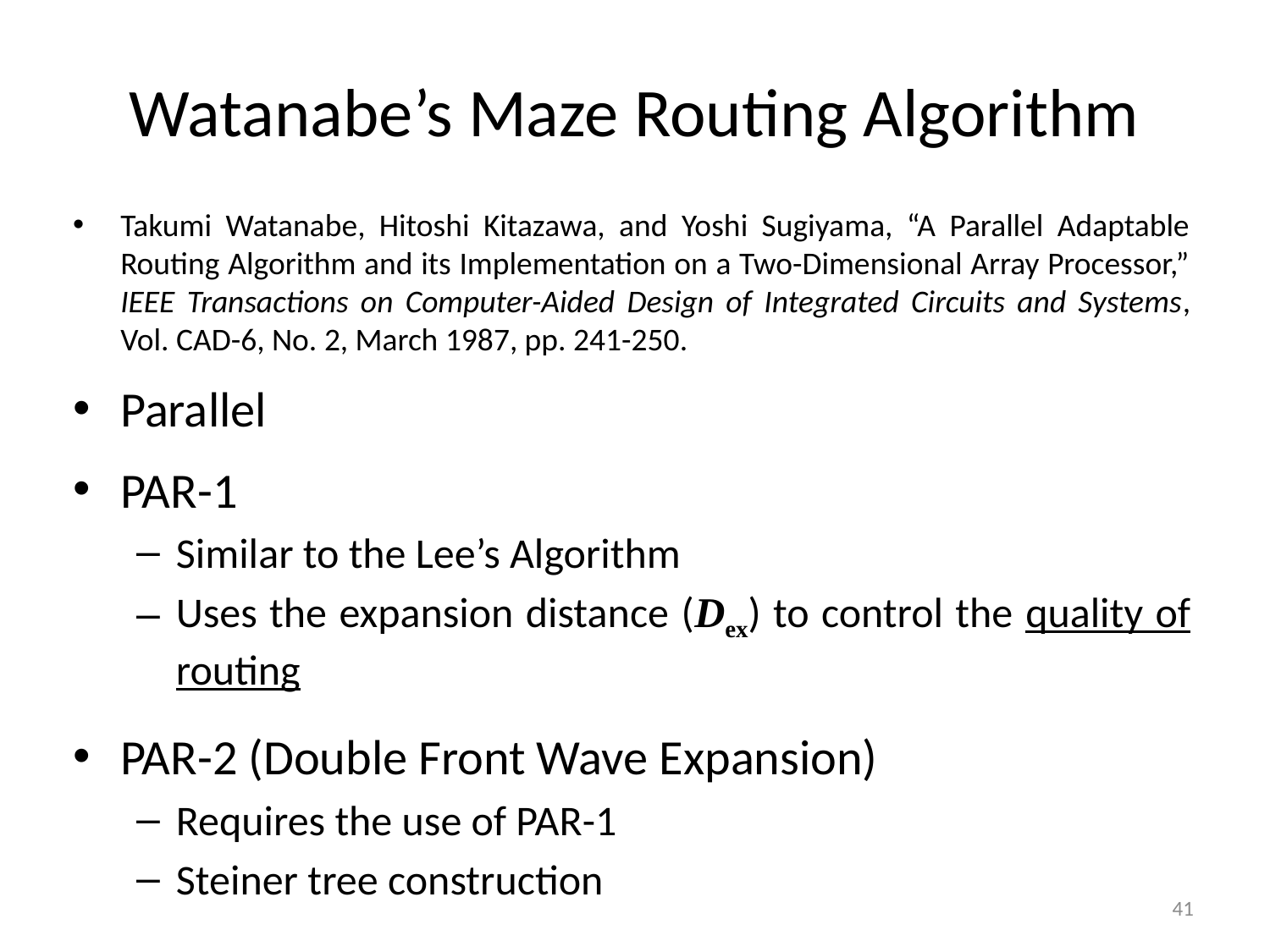

# Watanabe’s Maze Routing Algorithm
Takumi Watanabe, Hitoshi Kitazawa, and Yoshi Sugiyama, “A Parallel Adaptable Routing Algorithm and its Implementation on a Two-Dimensional Array Processor,” IEEE Transactions on Computer-Aided Design of Integrated Circuits and Systems, Vol. CAD-6, No. 2, March 1987, pp. 241-250.
Parallel
PAR-1
Similar to the Lee’s Algorithm
Uses the expansion distance (Dex) to control the quality of routing
PAR-2 (Double Front Wave Expansion)
Requires the use of PAR-1
Steiner tree construction
41